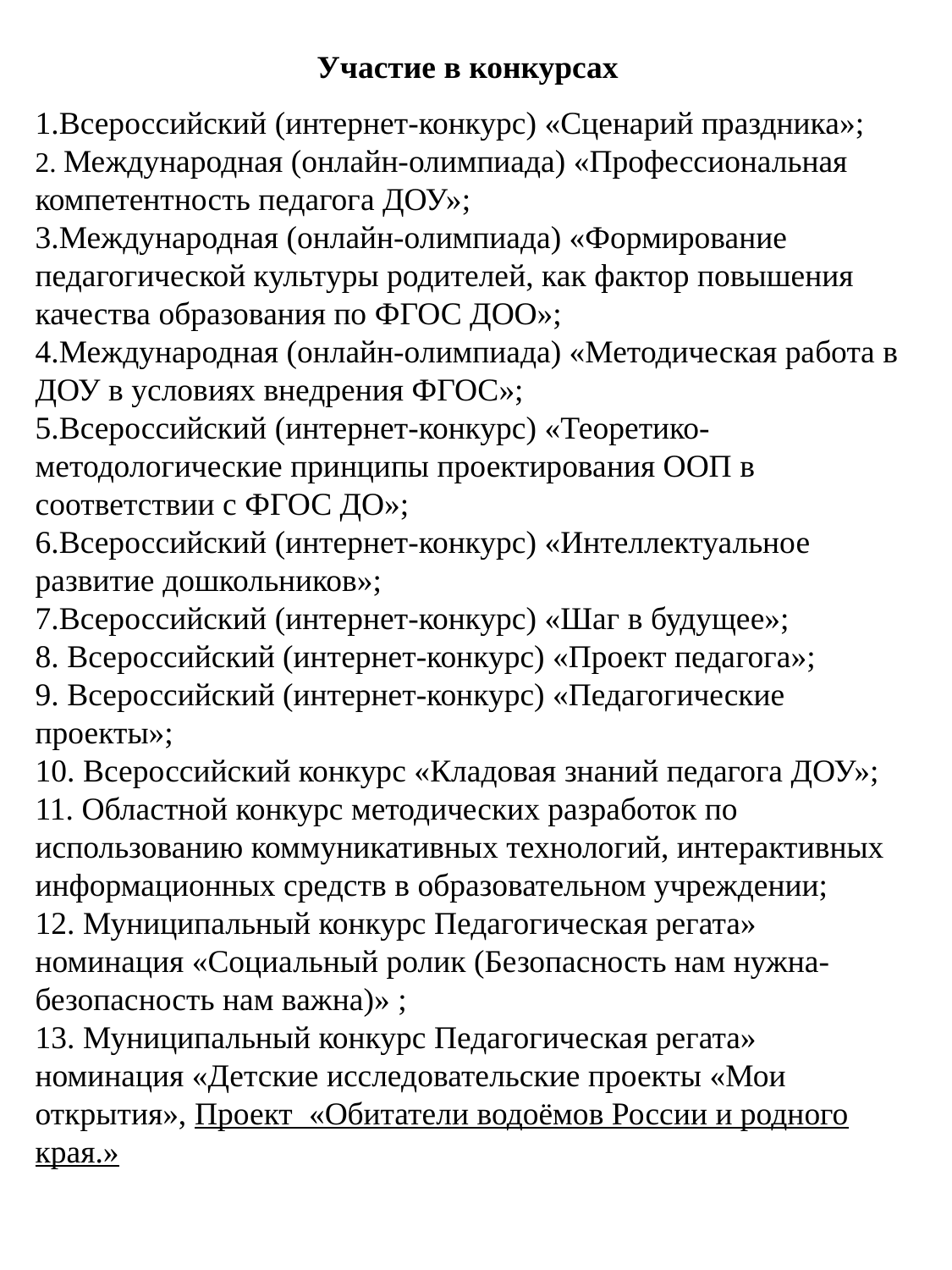

Участие в конкурсах
1.Всероссийский (интернет-конкурс) «Сценарий праздника»;
2. Международная (онлайн-олимпиада) «Профессиональная компетентность педагога ДОУ»;
3.Международная (онлайн-олимпиада) «Формирование педагогической культуры родителей, как фактор повышения качества образования по ФГОС ДОО»;
4.Международная (онлайн-олимпиада) «Методическая работа в ДОУ в условиях внедрения ФГОС»;
5.Всероссийский (интернет-конкурс) «Теоретико-методологические принципы проектирования ООП в соответствии с ФГОС ДО»;
6.Всероссийский (интернет-конкурс) «Интеллектуальное развитие дошкольников»;
7.Всероссийский (интернет-конкурс) «Шаг в будущее»;
8. Всероссийский (интернет-конкурс) «Проект педагога»;
9. Всероссийский (интернет-конкурс) «Педагогические проекты»;
10. Всероссийский конкурс «Кладовая знаний педагога ДОУ»;
11. Областной конкурс методических разработок по использованию коммуникативных технологий, интерактивных информационных средств в образовательном учреждении;
12. Муниципальный конкурс Педагогическая регата» номинация «Социальный ролик (Безопасность нам нужна-безопасность нам важна)» ;
13. Муниципальный конкурс Педагогическая регата» номинация «Детские исследовательские проекты «Мои открытия», Проект  «Обитатели водоёмов России и родного края.»